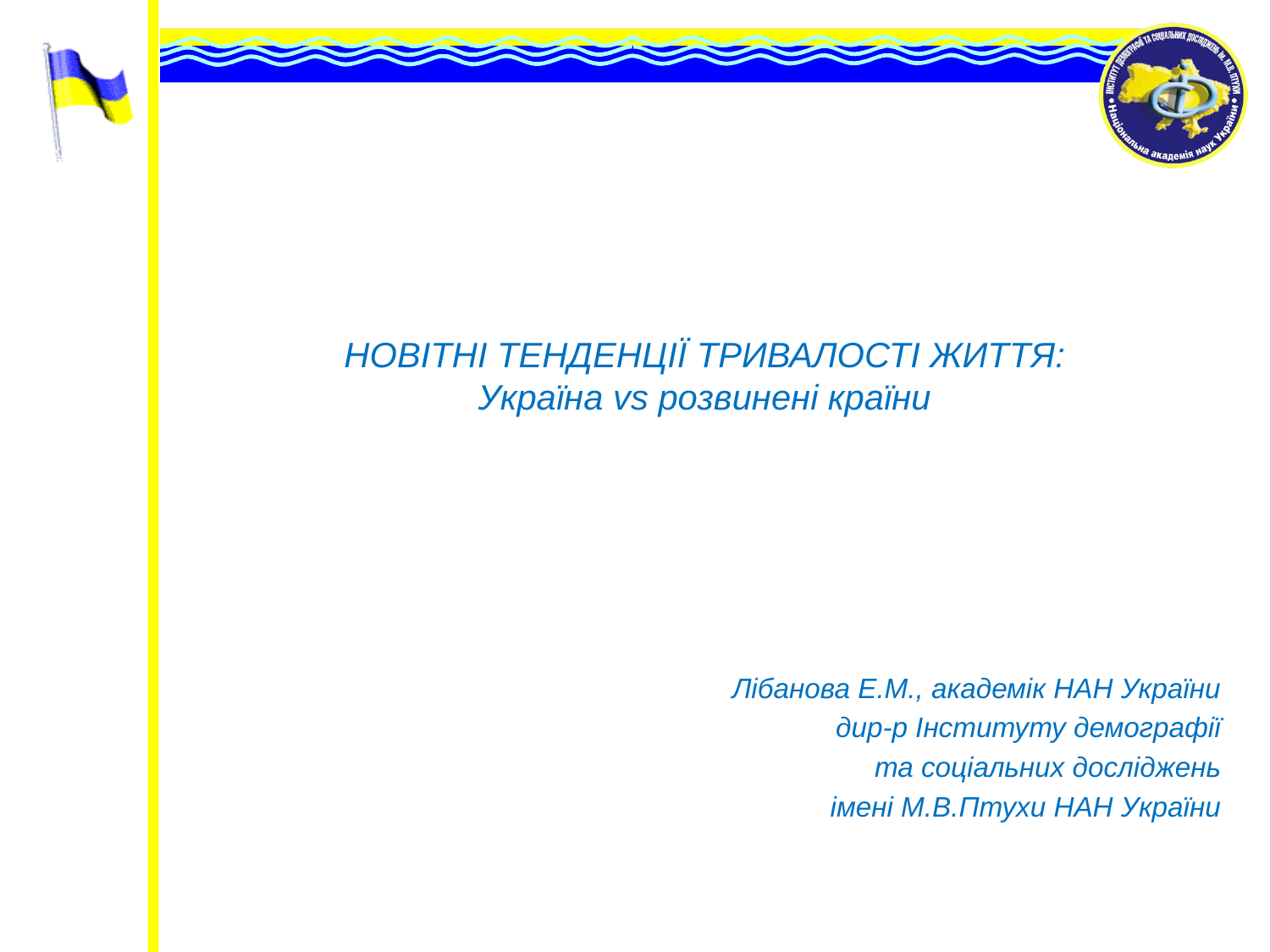

НОВІТНІ ТЕНДЕНЦІЇ ТРИВАЛОСТІ ЖИТТЯ:
Україна vs розвинені країни
Лібанова Е.М., академік НАН України
дир-р Інституту демографії
та соціальних досліджень
імені М.В.Птухи НАН України